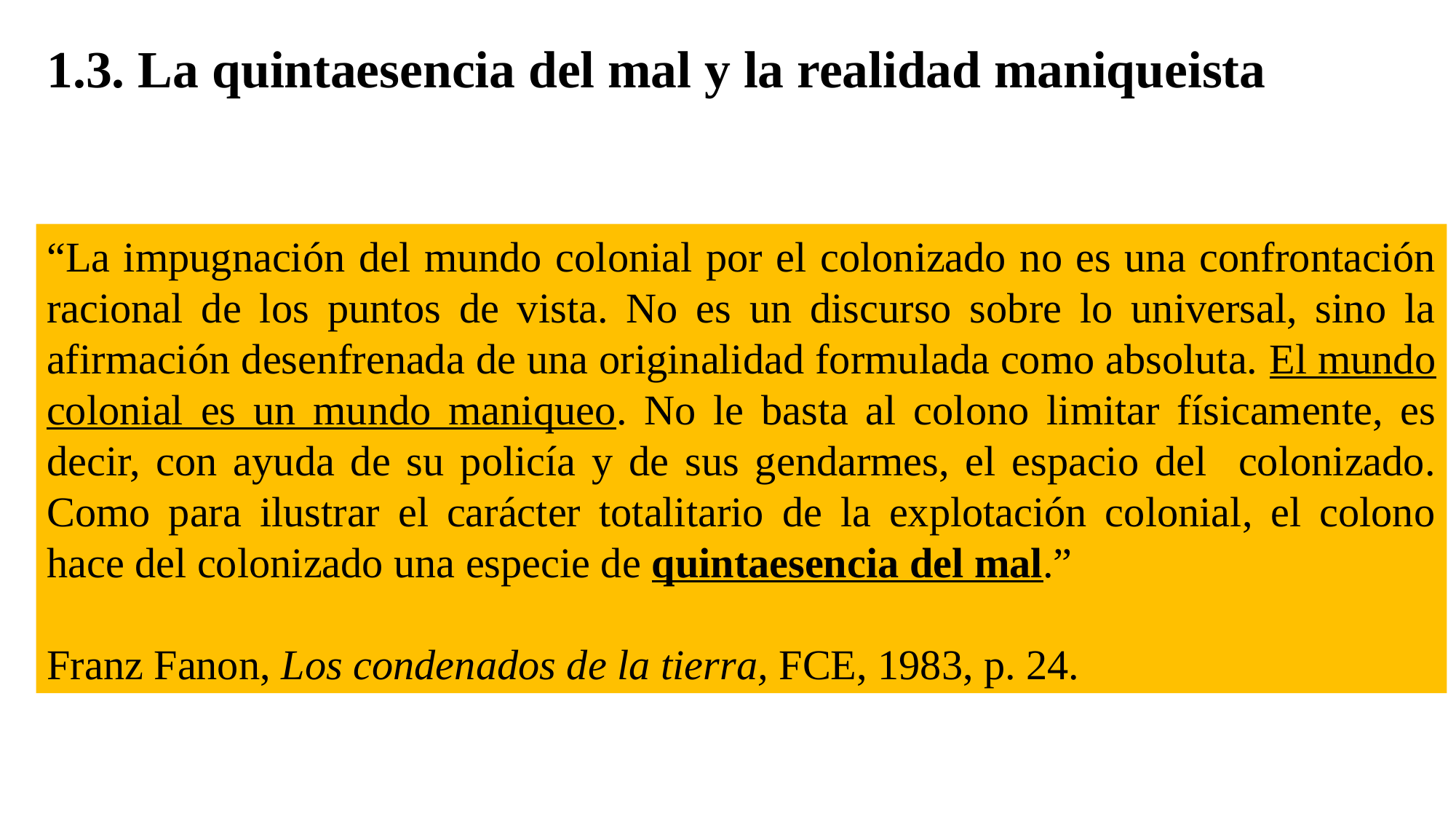

# 1.3. La quintaesencia del mal y la realidad maniqueista

“La impugnación del mundo colonial por el colonizado no es una confrontación racional de los puntos de vista. No es un discurso sobre lo universal, sino la afirmación desenfrenada de una originalidad formulada como absoluta. El mundo colonial es un mundo maniqueo. No le basta al colono limitar físicamente, es decir, con ayuda de su policía y de sus gendarmes, el espacio del  colonizado. Como para ilustrar el carácter totalitario de la explotación colonial, el colono hace del colonizado una especie de quintaesencia del mal.”

Franz Fanon, Los condenados de la tierra, FCE, 1983, p. 24.